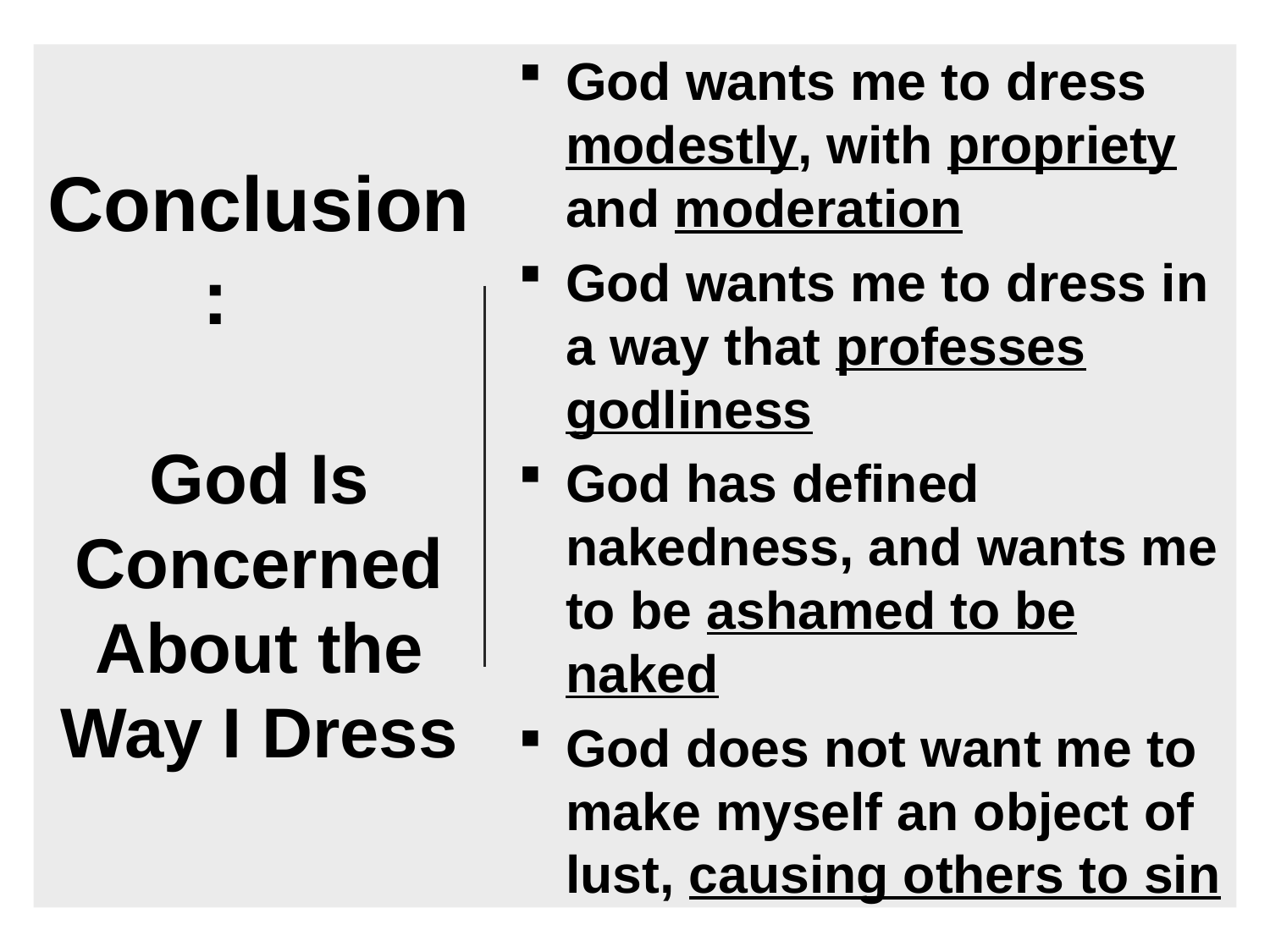

God wants me to dress modestly, with propriety and moderation
God wants me to dress in a way that professes godliness
God has defined nakedness, and wants me to be ashamed to be naked
God does not want me to make myself an object of lust, causing others to sin
# Conclusion: God Is Concerned About the Way I Dress